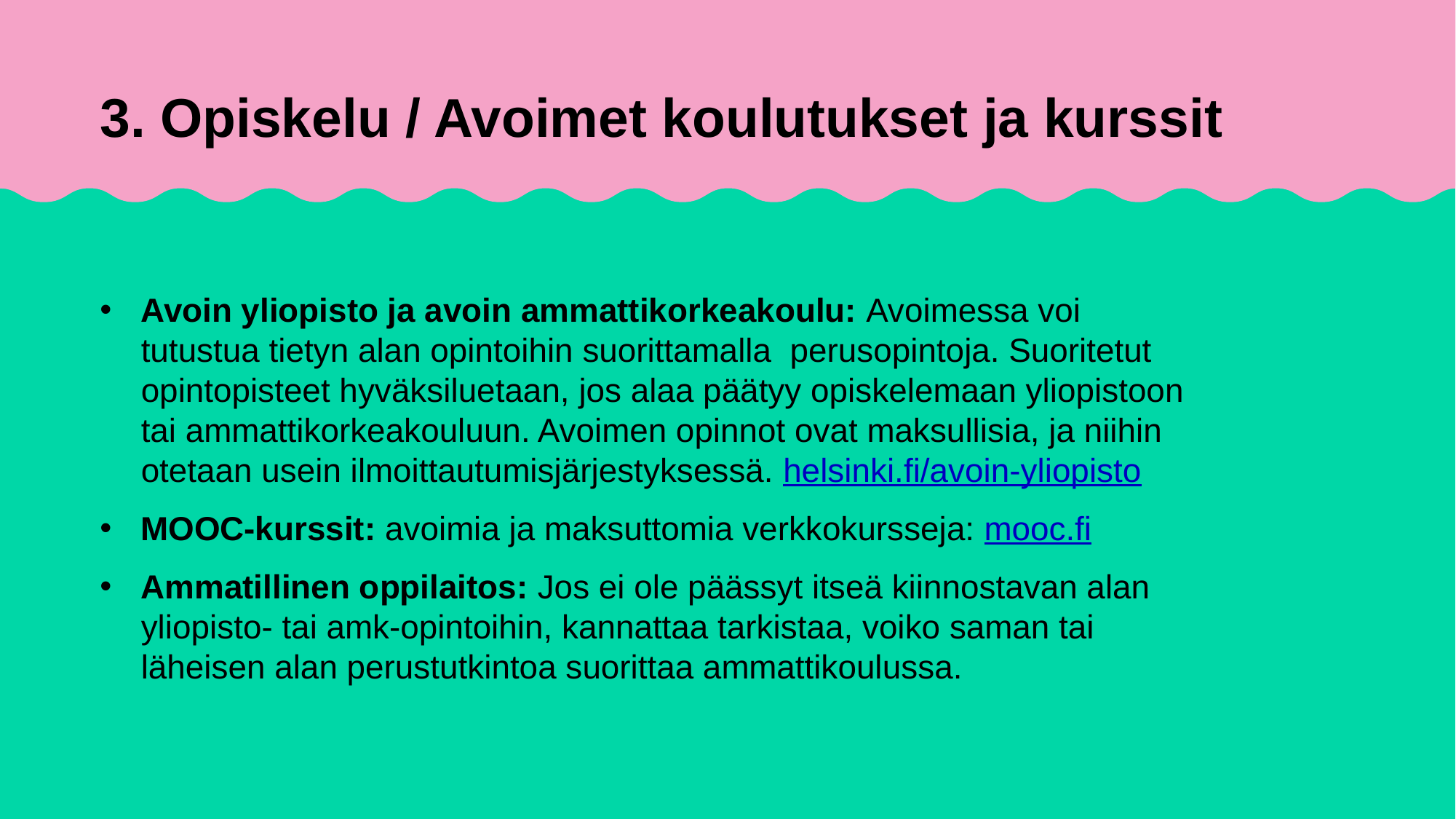

# 3. Opiskelu / Avoimet koulutukset ja kurssit
Avoin yliopisto ja avoin ammattikorkeakoulu: Avoimessa voi tutustua tietyn alan opintoihin suorittamalla  perusopintoja. Suoritetut opintopisteet hyväksiluetaan, jos alaa päätyy opiskelemaan yliopistoon tai ammattikorkeakouluun. Avoimen opinnot ovat maksullisia, ja niihin otetaan usein ilmoittautumisjärjestyksessä. helsinki.fi/avoin-yliopisto
MOOC-kurssit: avoimia ja maksuttomia verkkokursseja: mooc.fi
Ammatillinen oppilaitos: Jos ei ole päässyt itseä kiinnostavan alan yliopisto- tai amk-opintoihin, kannattaa tarkistaa, voiko saman tai läheisen alan perustutkintoa suorittaa ammattikoulussa.